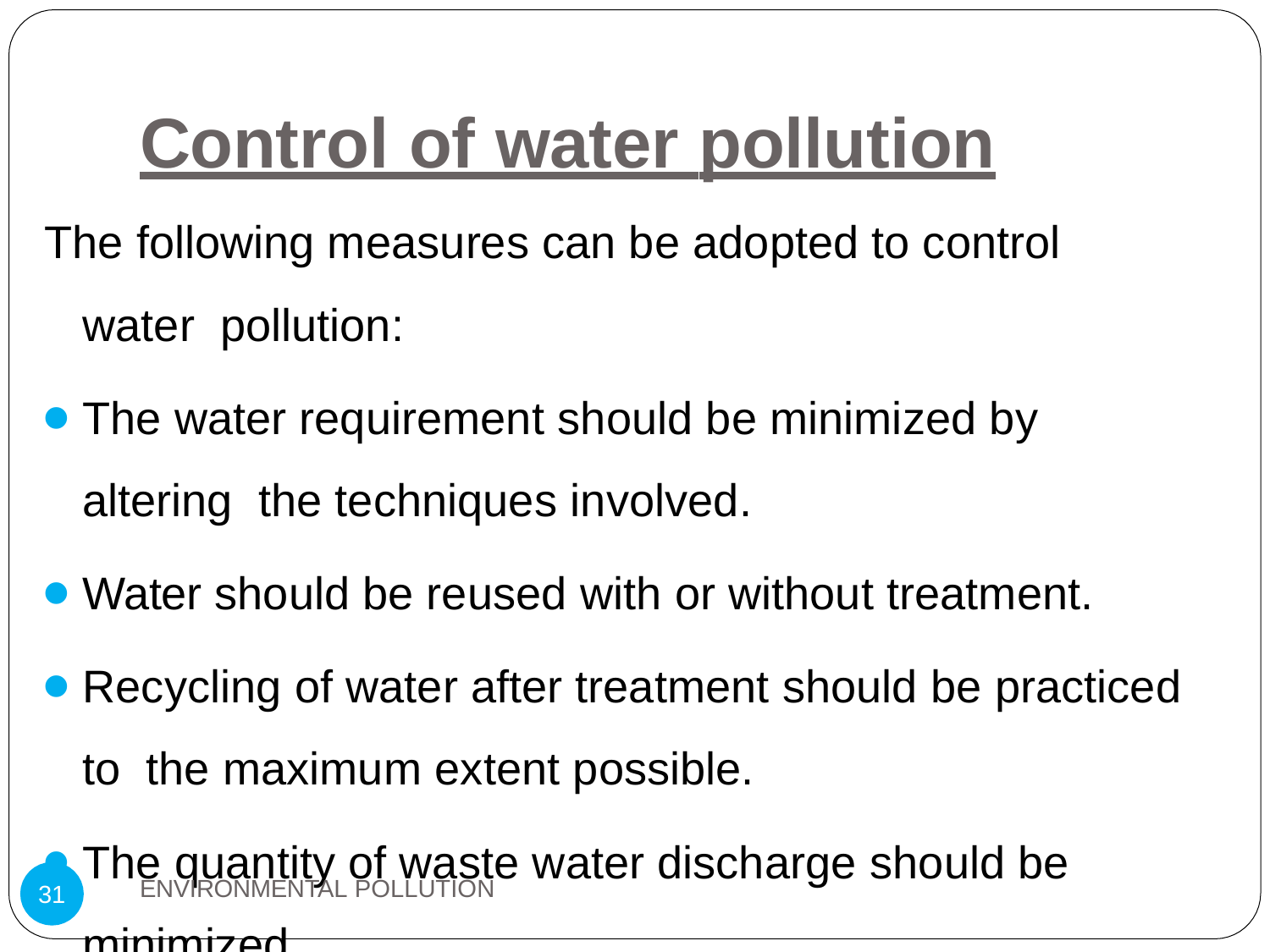

# Control of water pollution
The following measures can be adopted to control water  pollution:
The water requirement should be minimized by altering  the techniques involved.
Water should be reused with or without treatment.
Recycling of water after treatment should be practiced to  the maximum extent possible.
The quantity of waste water discharge should be

ENVIRONMENTAL POLLUTION
minimized.
31